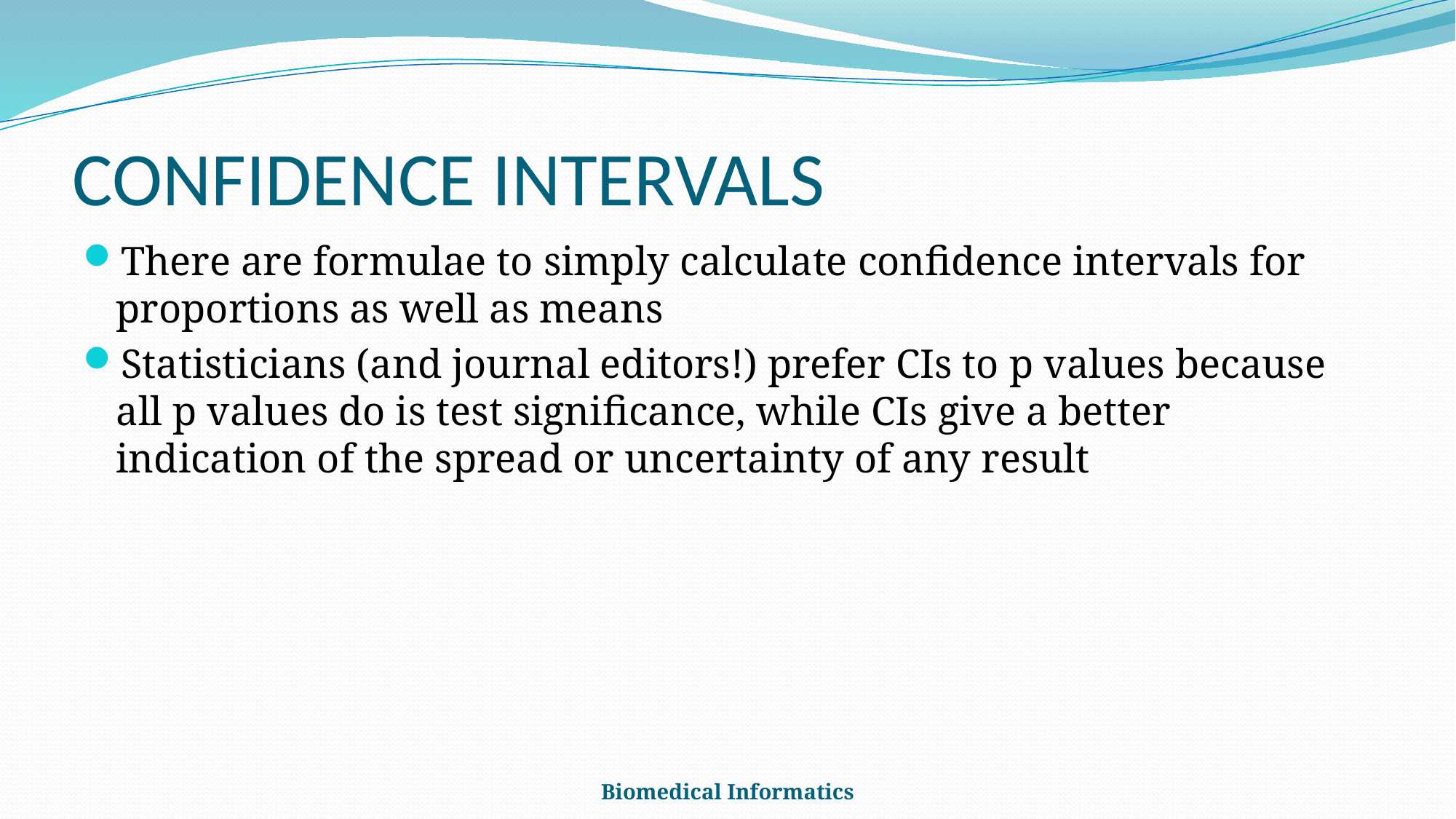

# CONFIDENCE INTERVALS
There are formulae to simply calculate confidence intervals for proportions as well as means
Statisticians (and journal editors!) prefer CIs to p values because all p values do is test significance, while CIs give a better indication of the spread or uncertainty of any result